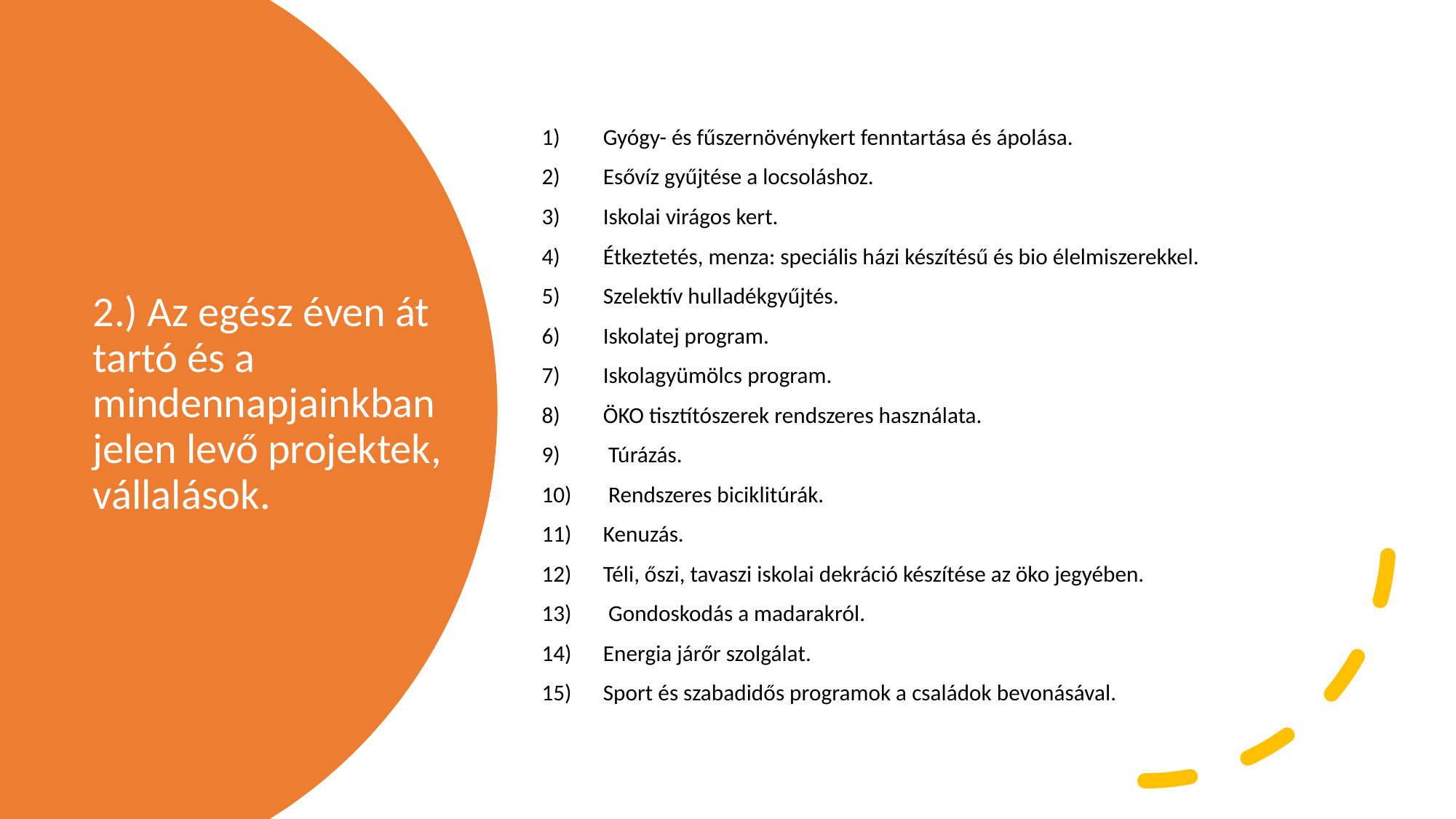

Gyógy- és fűszernövénykert fenntartása és ápolása.
Esővíz gyűjtése a locsoláshoz.
Iskolai virágos kert.
Étkeztetés, menza: speciális házi készítésű és bio élelmiszerekkel.
Szelektív hulladékgyűjtés.
Iskolatej program.
Iskolagyümölcs program.
ÖKO tisztítószerek rendszeres használata.
 Túrázás.
 Rendszeres biciklitúrák.
Kenuzás.
Téli, őszi, tavaszi iskolai dekráció készítése az öko jegyében.
 Gondoskodás a madarakról.
Energia járőr szolgálat.
Sport és szabadidős programok a családok bevonásával.

# 2.) Az egész éven át tartó és a mindennapjainkban jelen levő projektek, vállalások.